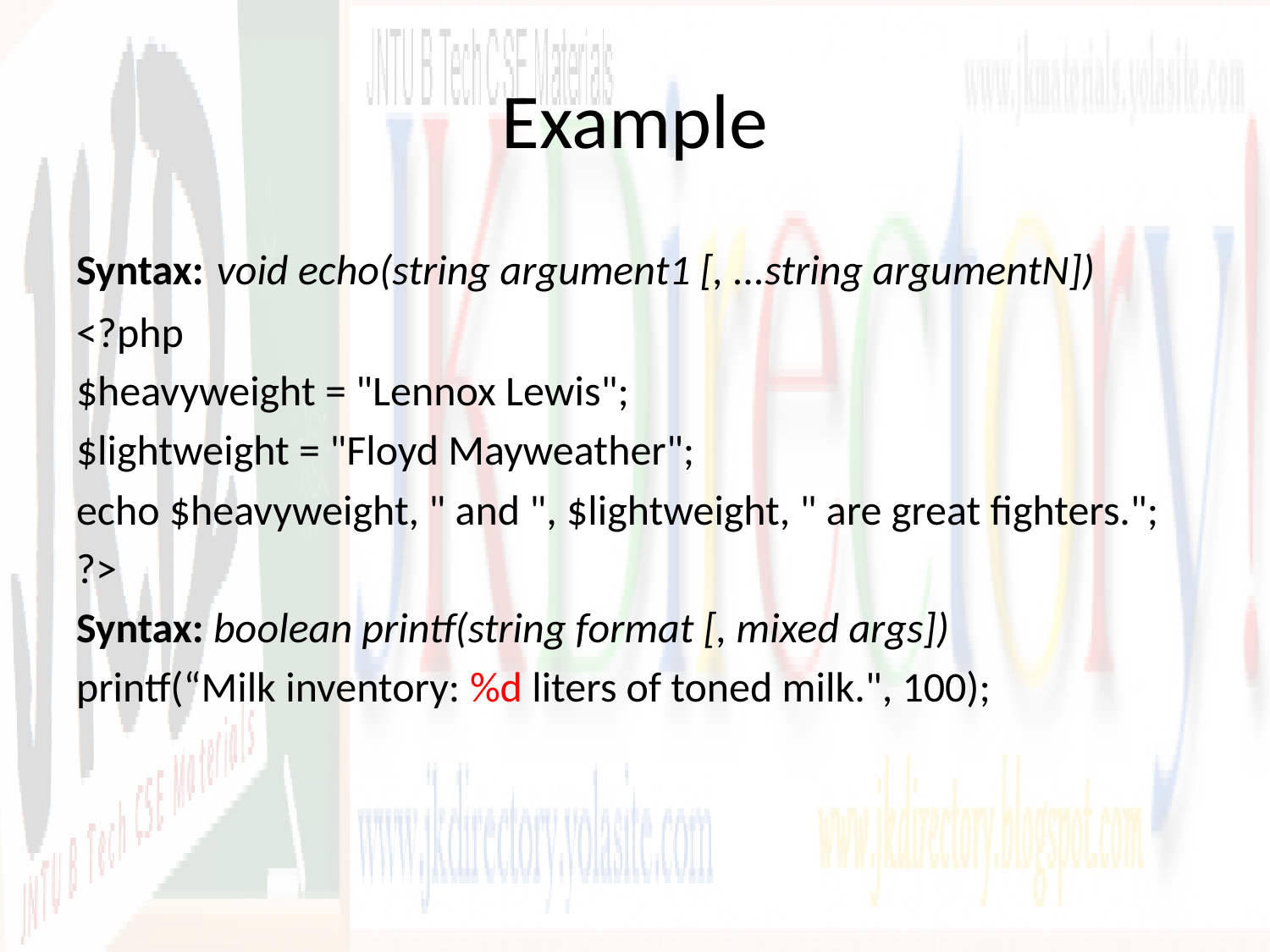

# Example
Syntax: void echo(string argument1 [, ...string argumentN])
<?php
$heavyweight = "Lennox Lewis";
$lightweight = "Floyd Mayweather";
echo $heavyweight, " and ", $lightweight, " are great fighters.";
?>
Syntax: boolean printf(string format [, mixed args])
printf(“Milk inventory: %d liters of toned milk.", 100);